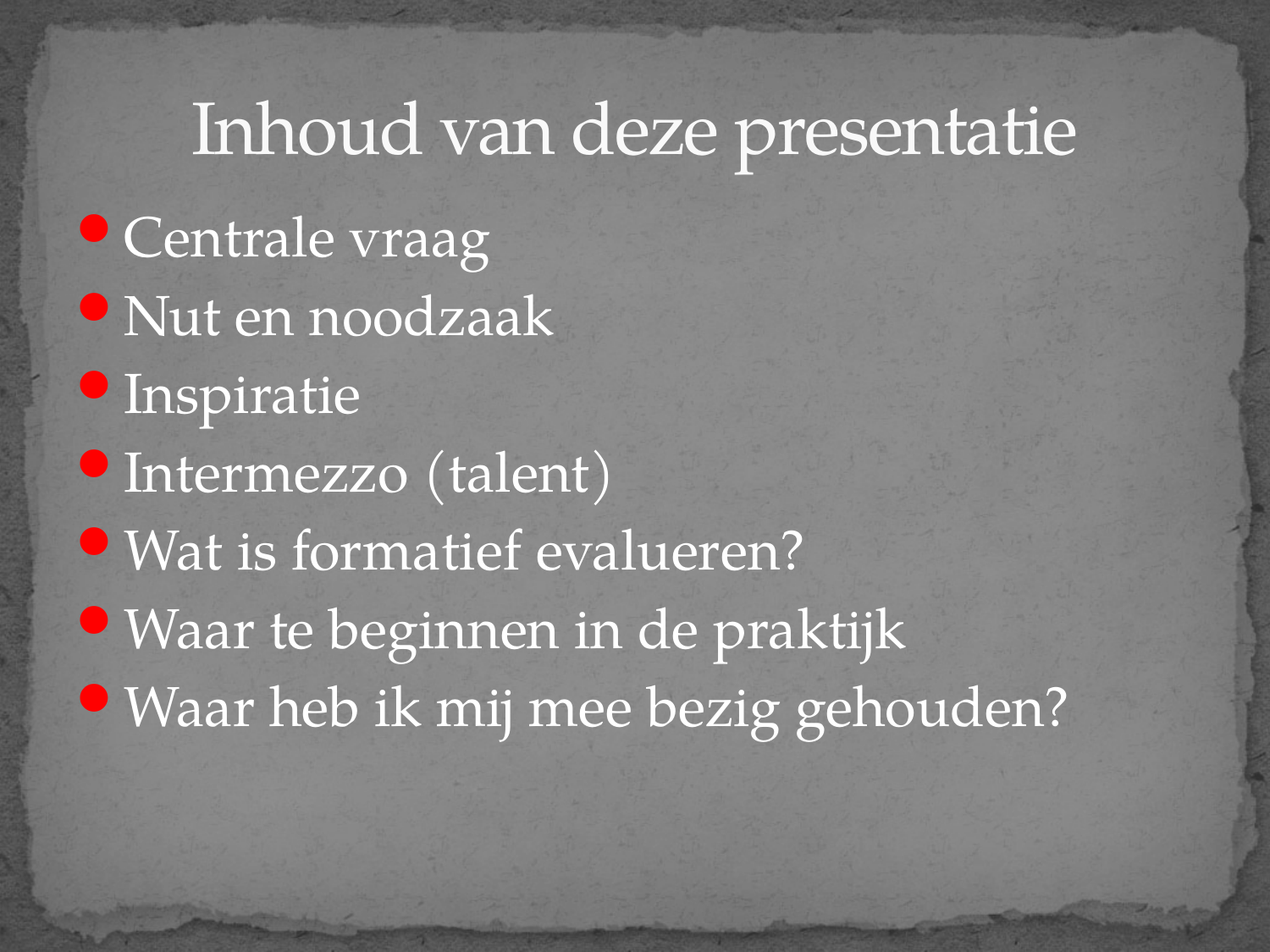

# Inhoud van deze presentatie
Centrale vraag
Nut en noodzaak
Inspiratie
Intermezzo (talent)
Wat is formatief evalueren?
Waar te beginnen in de praktijk
Waar heb ik mij mee bezig gehouden?